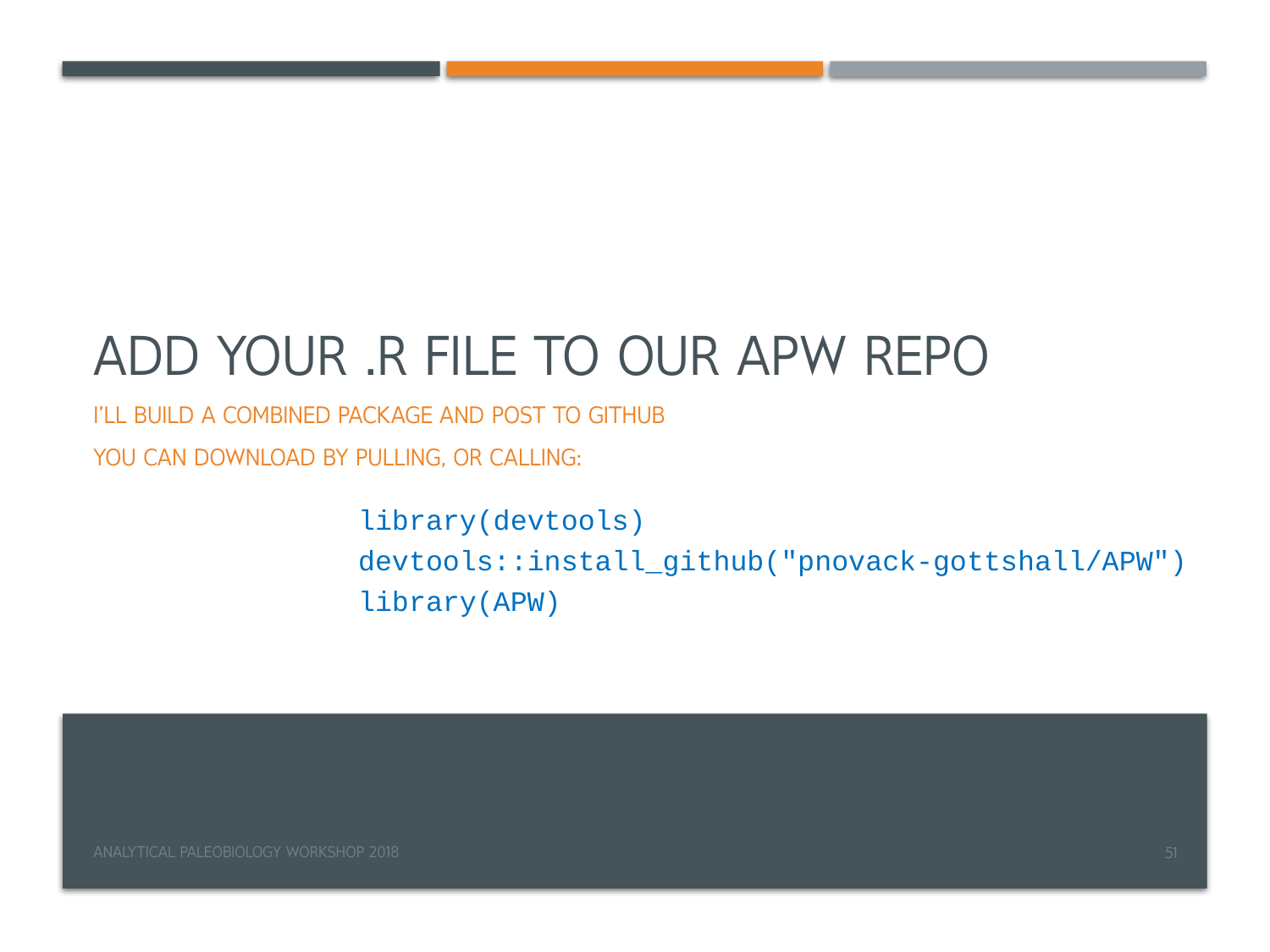

# Add your .R file to our APW repo
I’ll build a combined package and post to github
You can download by pulling, or calling:
library(devtools)
devtools::install_github("pnovack-gottshall/APW")
library(APW)
Analytical Paleobiology Workshop 2018
51